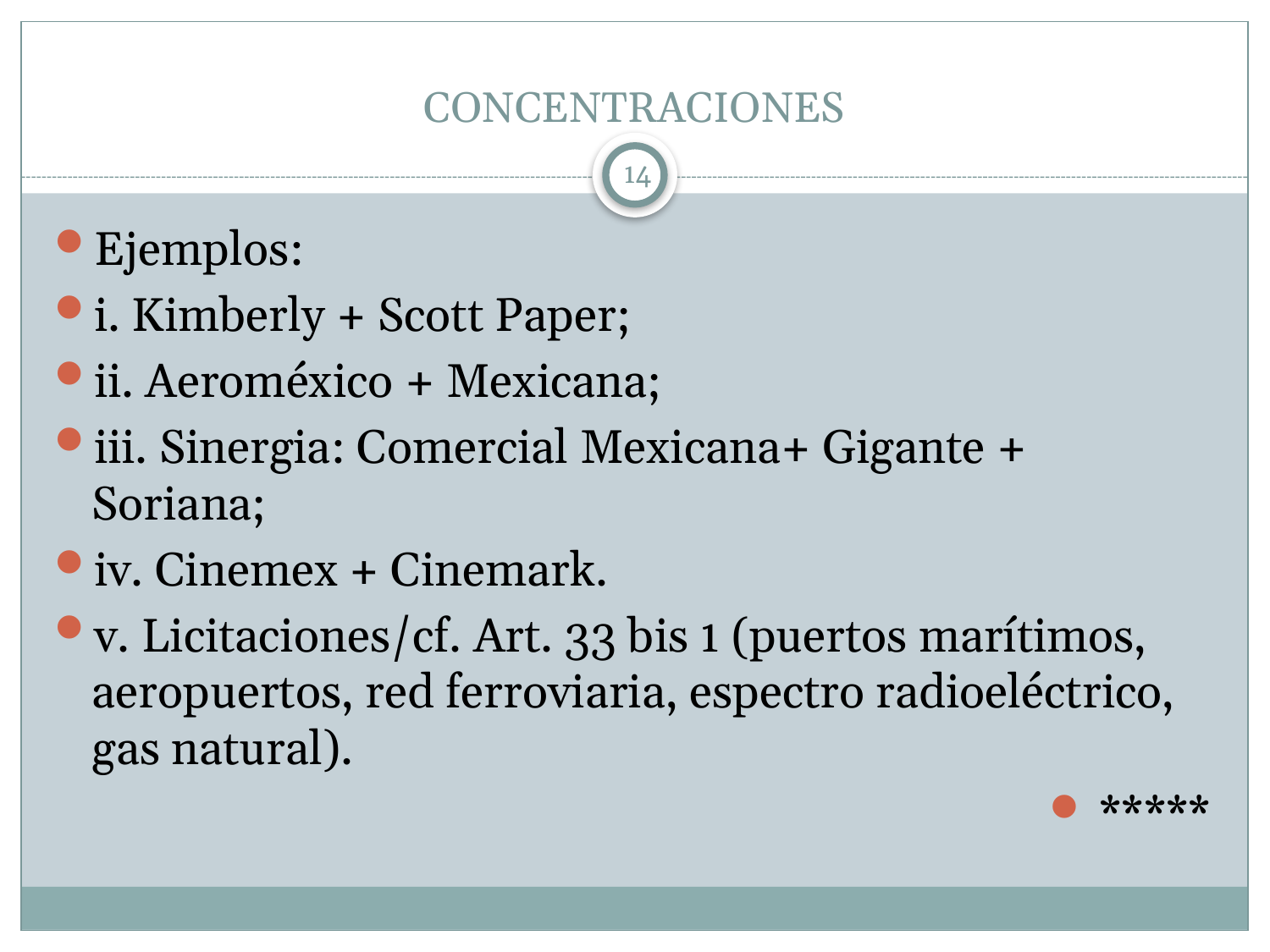

# CONCENTRACIONES
14
Ejemplos:
i. Kimberly + Scott Paper;
ii. Aeroméxico + Mexicana;
iii. Sinergia: Comercial Mexicana+ Gigante + Soriana;
iv. Cinemex + Cinemark.
v. Licitaciones/cf. Art. 33 bis 1 (puertos marítimos, aeropuertos, red ferroviaria, espectro radioeléctrico, gas natural).
*****